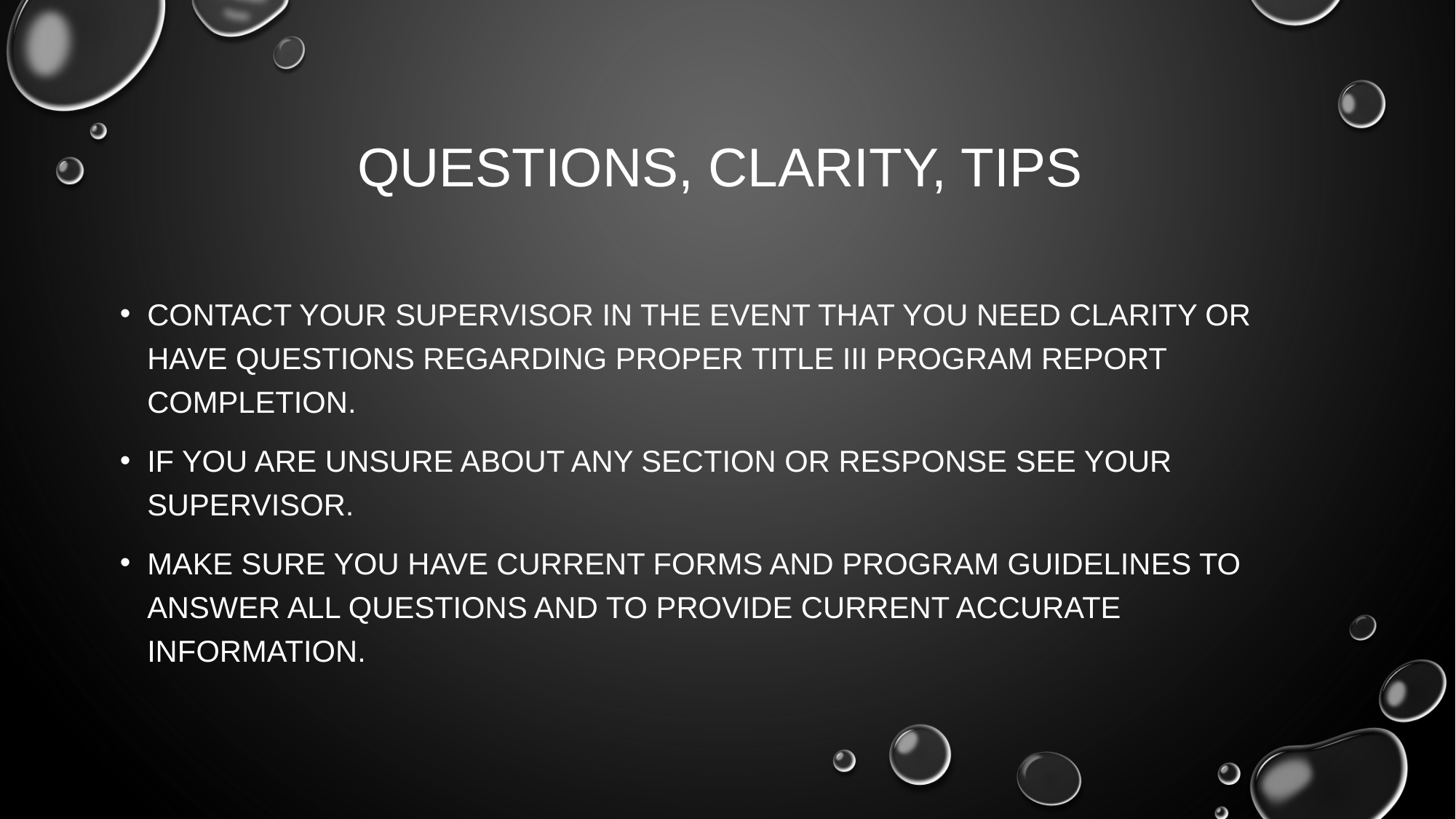

# Questions, clarity, tips
Contact your supervisor in the event that you need clarity or have questions regarding proper title iii program report completion.
If you are unsure about any section or response see your supervisor.
Make sure you have current forms and program guidelines to answer all questions and to provide current accurate information.